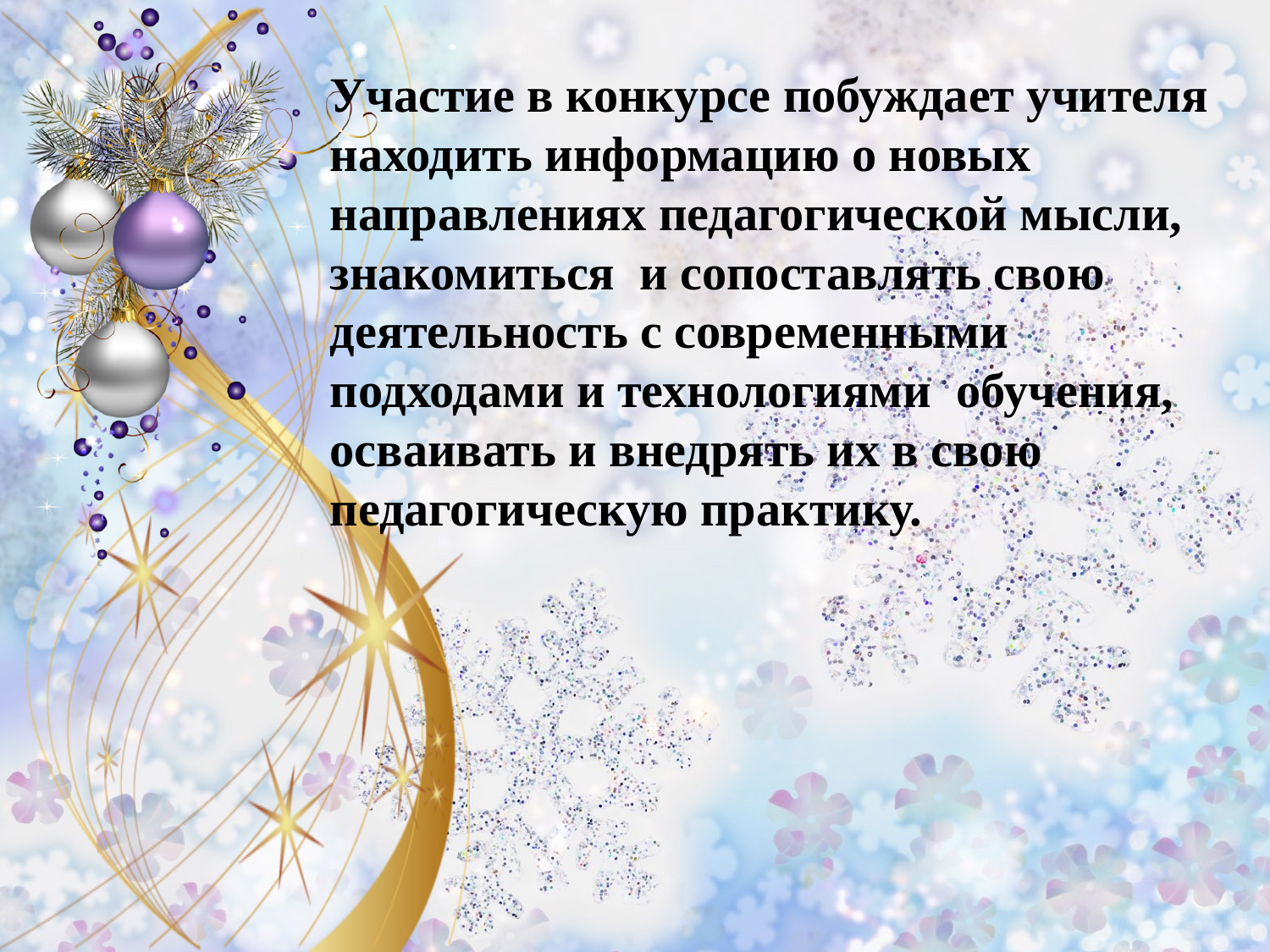

Участие в конкурсе побуждает учителя находить информацию о новых направлениях педагогической мысли, знакомиться  и сопоставлять свою деятельность с современными подходами и технологиями  обучения, осваивать и внедрять их в свою педагогическую практику.